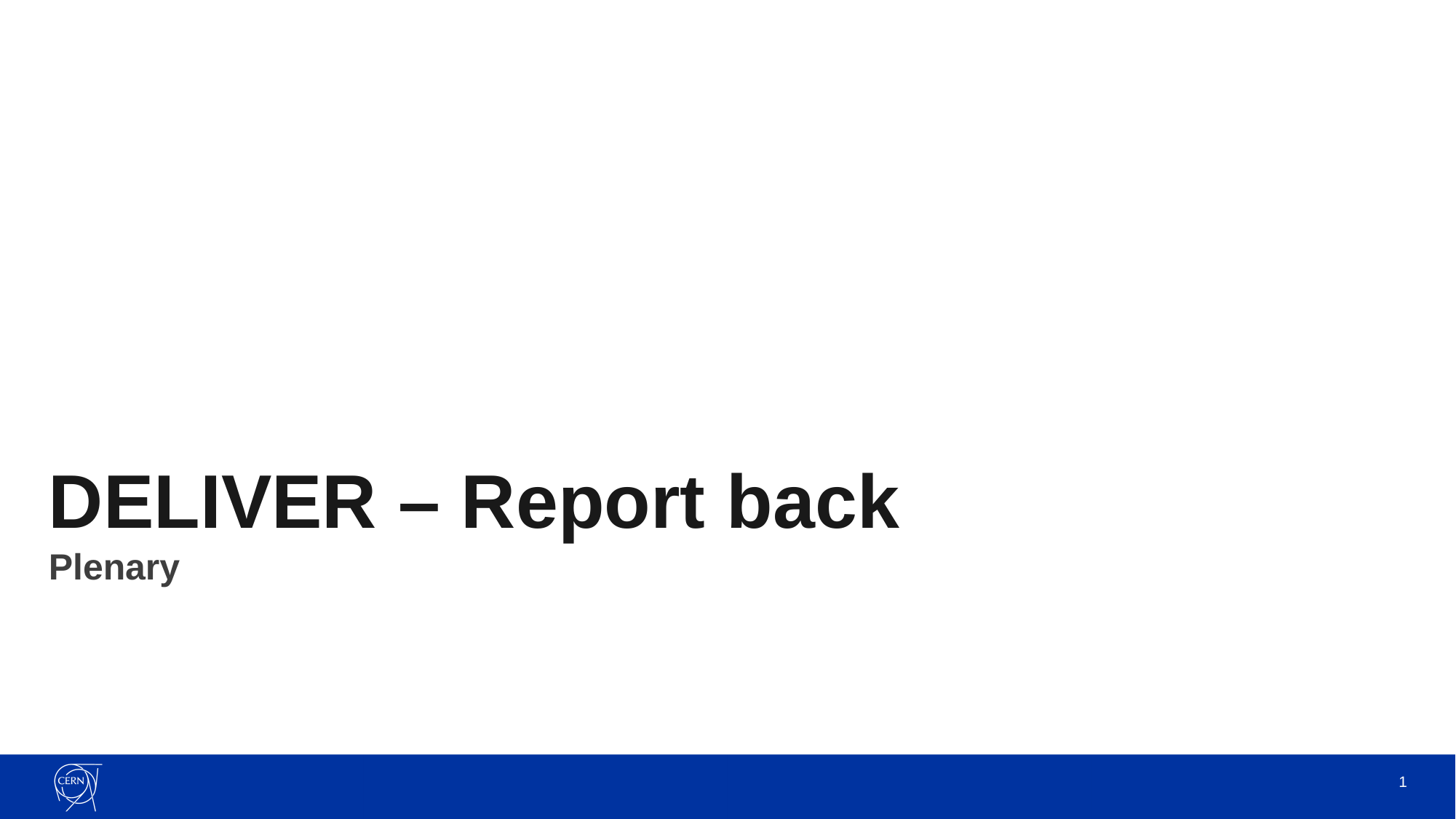

# DELIVER – Report back
Plenary
1